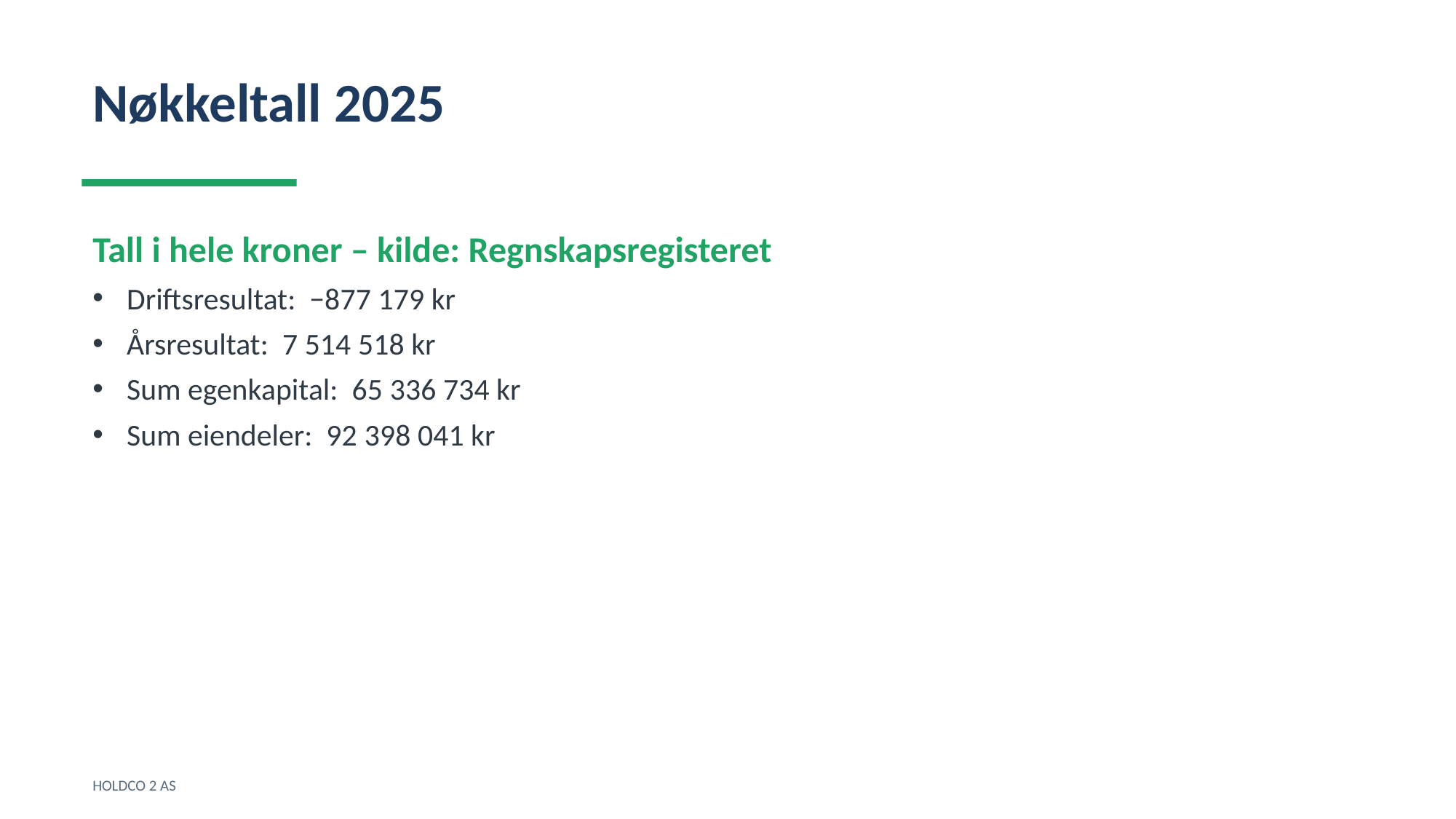

Nøkkeltall 2025

Tall i hele kroner – kilde: Regnskapsregisteret
Driftsresultat:  −877 179 kr
Årsresultat:  7 514 518 kr
Sum egenkapital:  65 336 734 kr
Sum eiendeler:  92 398 041 kr
HOLDCO 2 AS